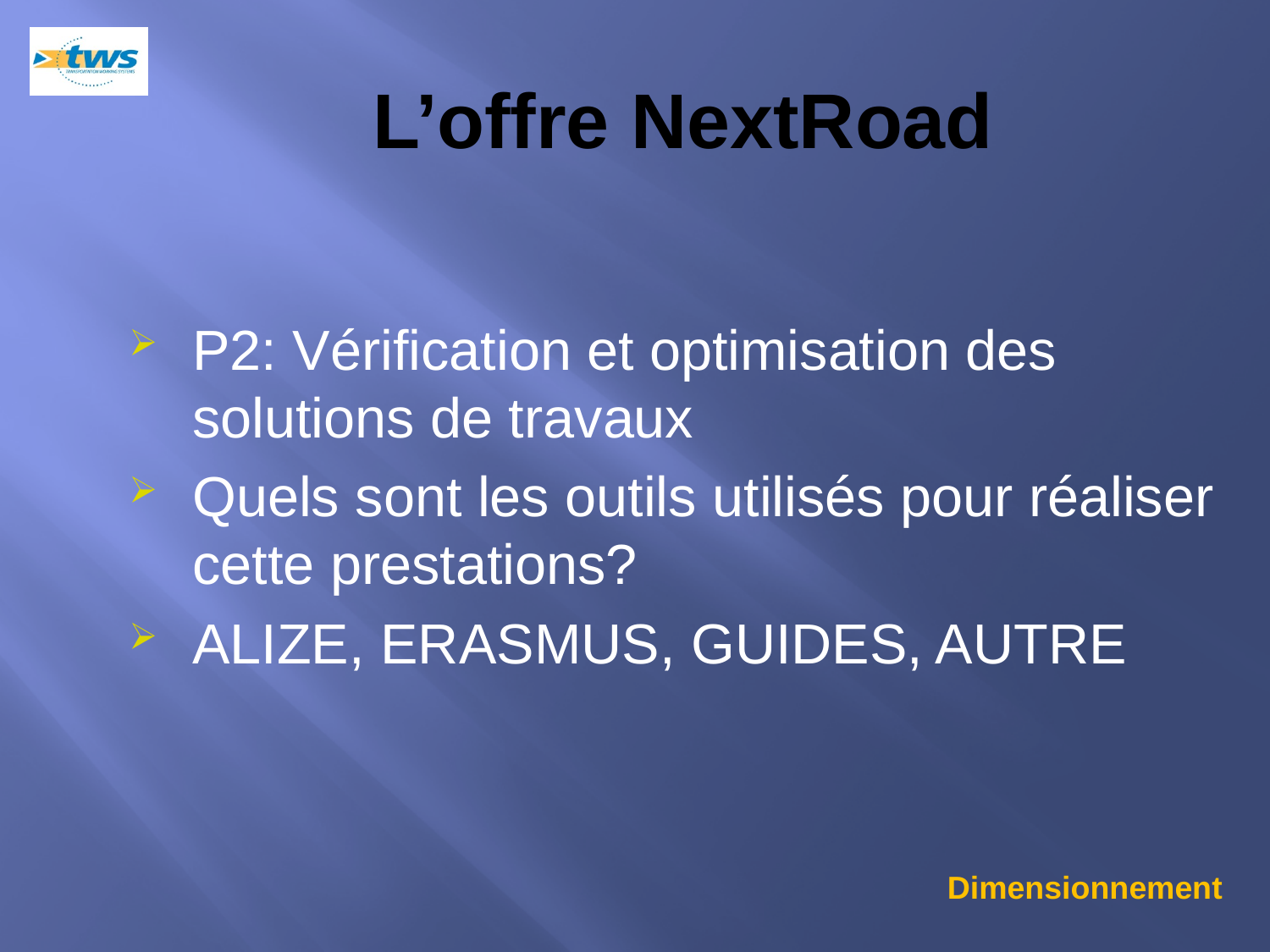

# L’offre NextRoad
P2: Vérification et optimisation des solutions de travaux
Quels sont les outils utilisés pour réaliser cette prestations?
ALIZE, ERASMUS, GUIDES, AUTRE

Dimensionnement